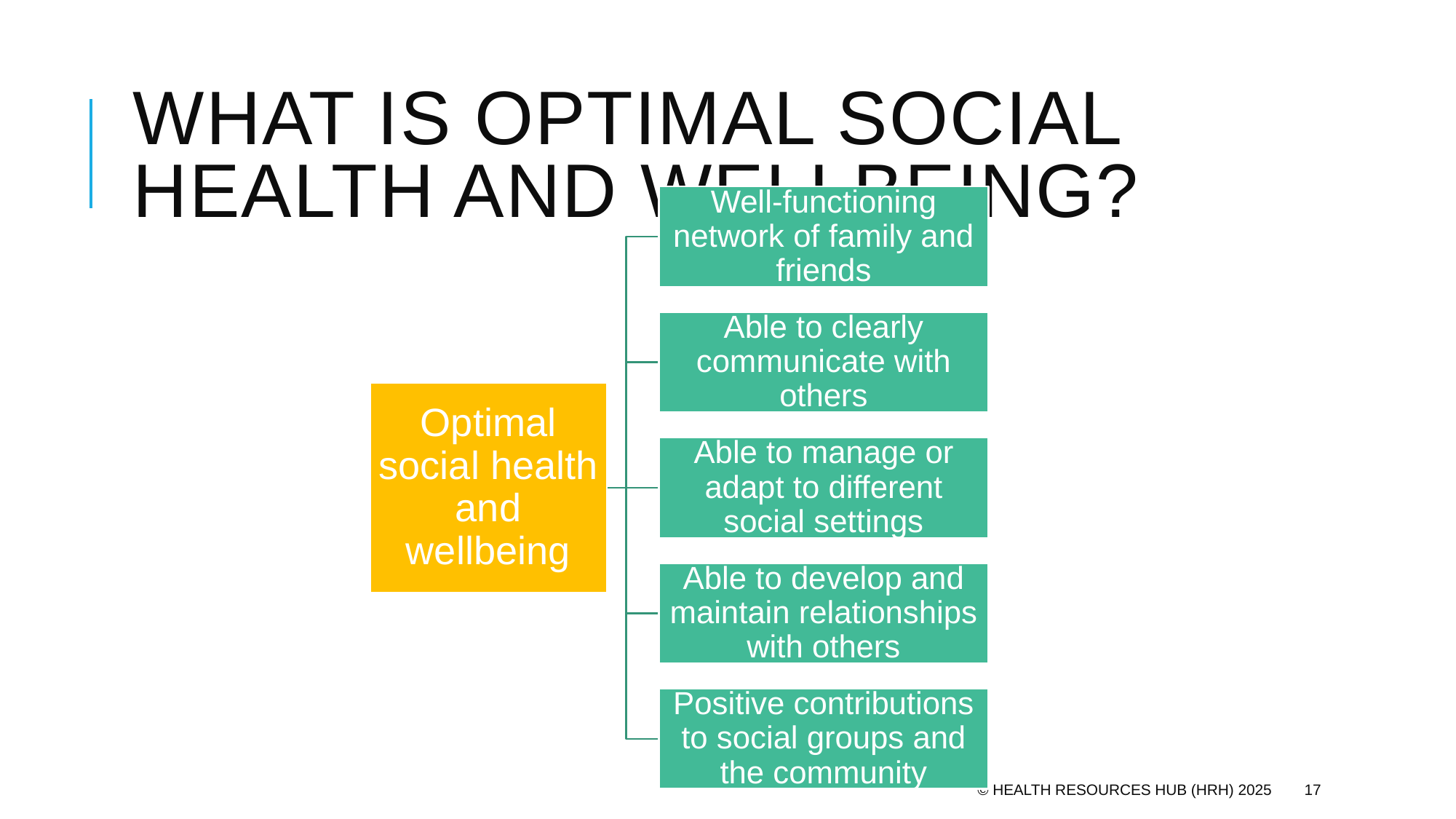

# What is optimal social health and wellbeing?

Optimal social health and wellbeing
Well-functioning network of family and friends
Able to clearly communicate with others
Able to manage or adapt to different social settings
Able to develop and maintain relationships with others
Positive contributions to social groups and the community
© Health Resources Hub (HRH) 2025
17